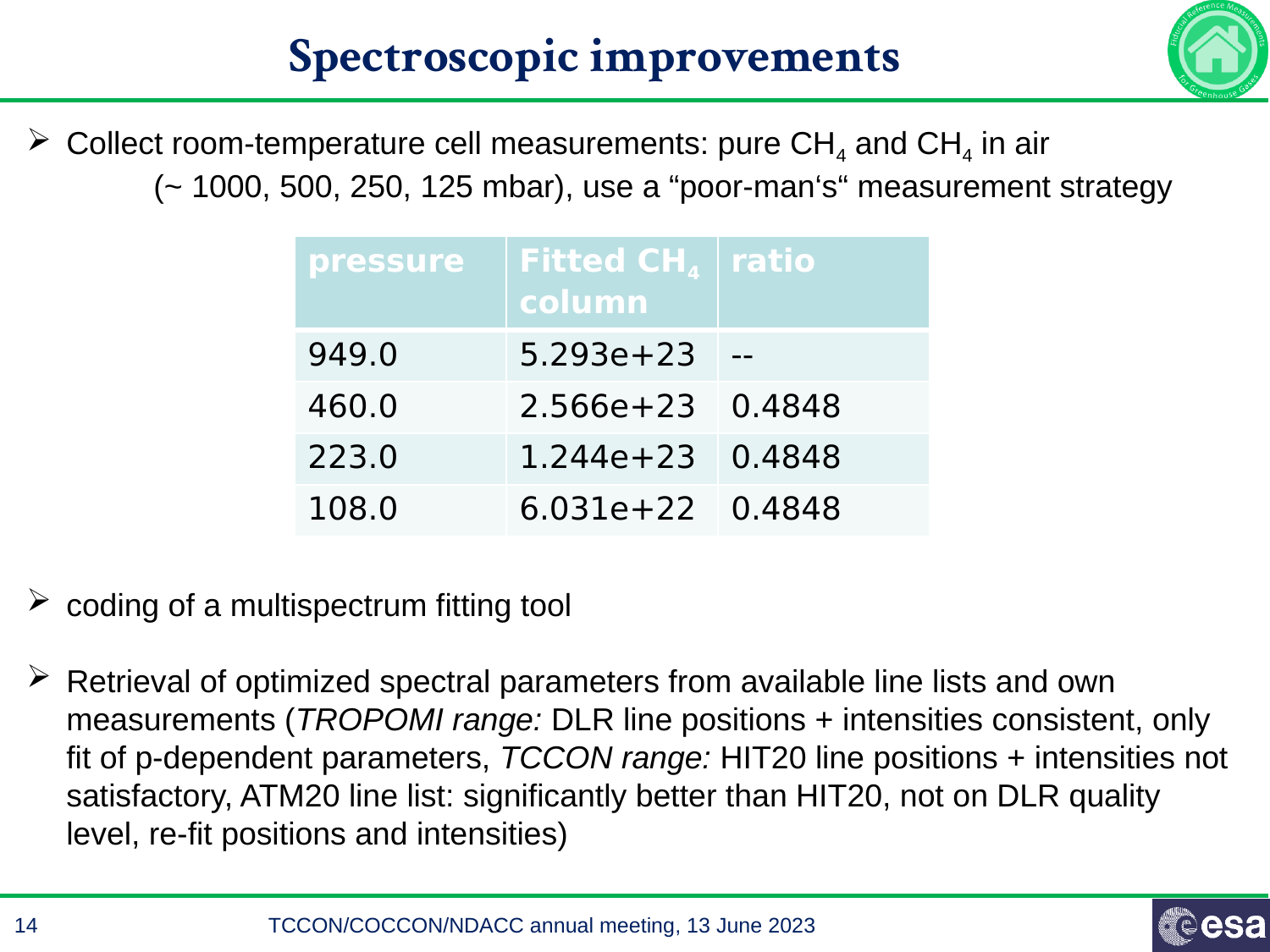

# Spectroscopic improvements
Collect room-temperature cell measurements: pure CH4 and CH4 in air
	(~ 1000, 500, 250, 125 mbar), use a “poor-man‘s“ measurement strategy

coding of a multispectrum fitting tool

Retrieval of optimized spectral parameters from available line lists and own measurements (TROPOMI range: DLR line positions + intensities consistent, only fit of p-dependent parameters, TCCON range: HIT20 line positions + intensities not satisfactory, ATM20 line list: significantly better than HIT20, not on DLR quality level, re-fit positions and intensities)
| pressure | Fitted CH4 column | ratio |
| --- | --- | --- |
| 949.0 | 5.293e+23 | -- |
| 460.0 | 2.566e+23 | 0.4848 |
| 223.0 | 1.244e+23 | 0.4848 |
| 108.0 | 6.031e+22 | 0.4848 |